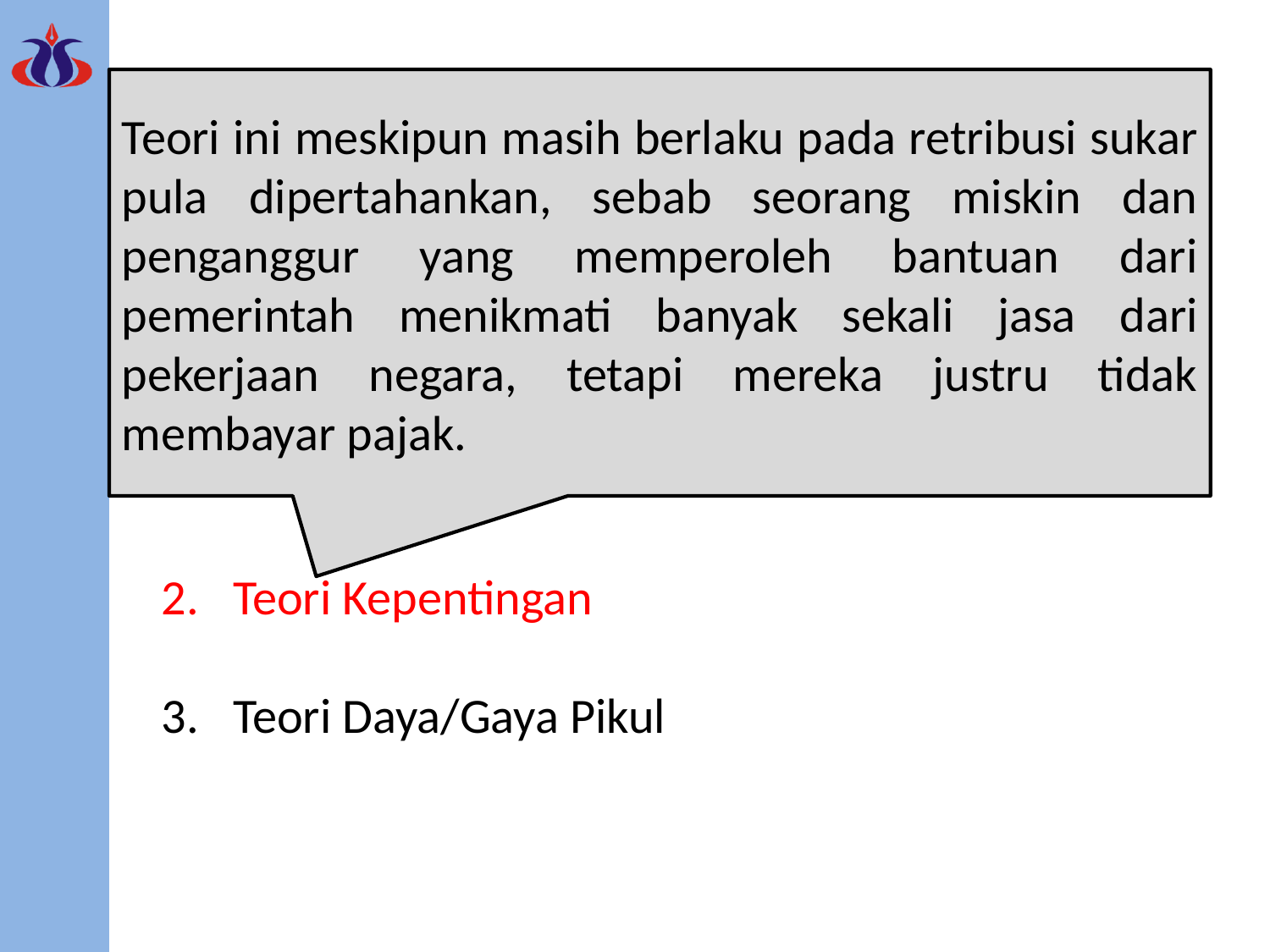

Teori dan Azas Perpajakan
Teori ini meskipun masih berlaku pada retribusi sukar pula dipertahankan, sebab seorang miskin dan penganggur yang memperoleh bantuan dari pemerintah menikmati banyak sekali jasa dari pekerjaan negara, tetapi mereka justru tidak membayar pajak.
Ada beberapa teori yang berkaitan dengan Perpajakan:

Teori Asuransi

Teori Kepentingan

Teori Daya/Gaya Pikul